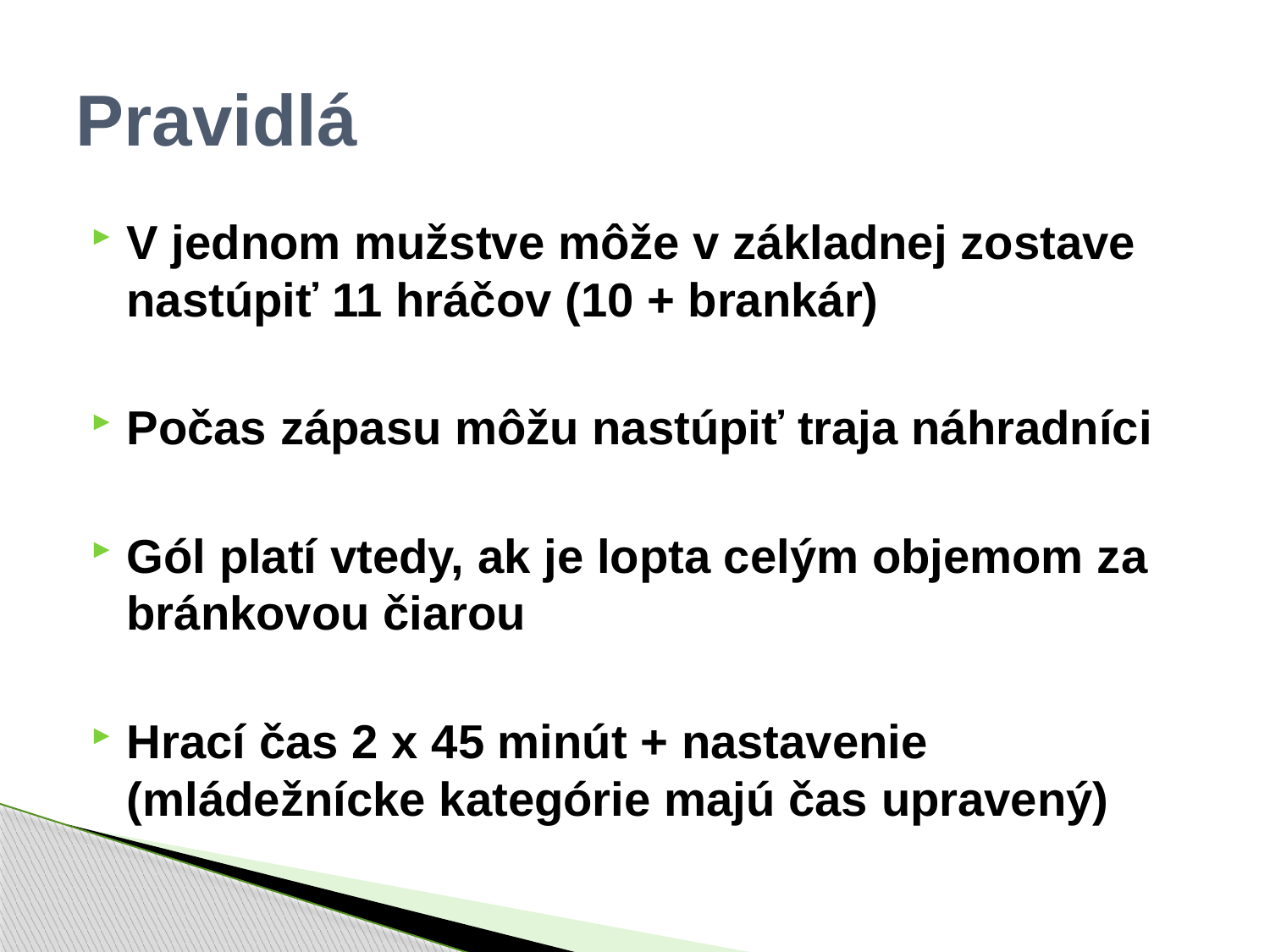

# Pravidlá
V jednom mužstve môže v základnej zostave nastúpiť 11 hráčov (10 + brankár)

Počas zápasu môžu nastúpiť traja náhradníci

Gól platí vtedy, ak je lopta celým objemom za bránkovou čiarou

Hrací čas 2 x 45 minút + nastavenie (mládežnícke kategórie majú čas upravený)